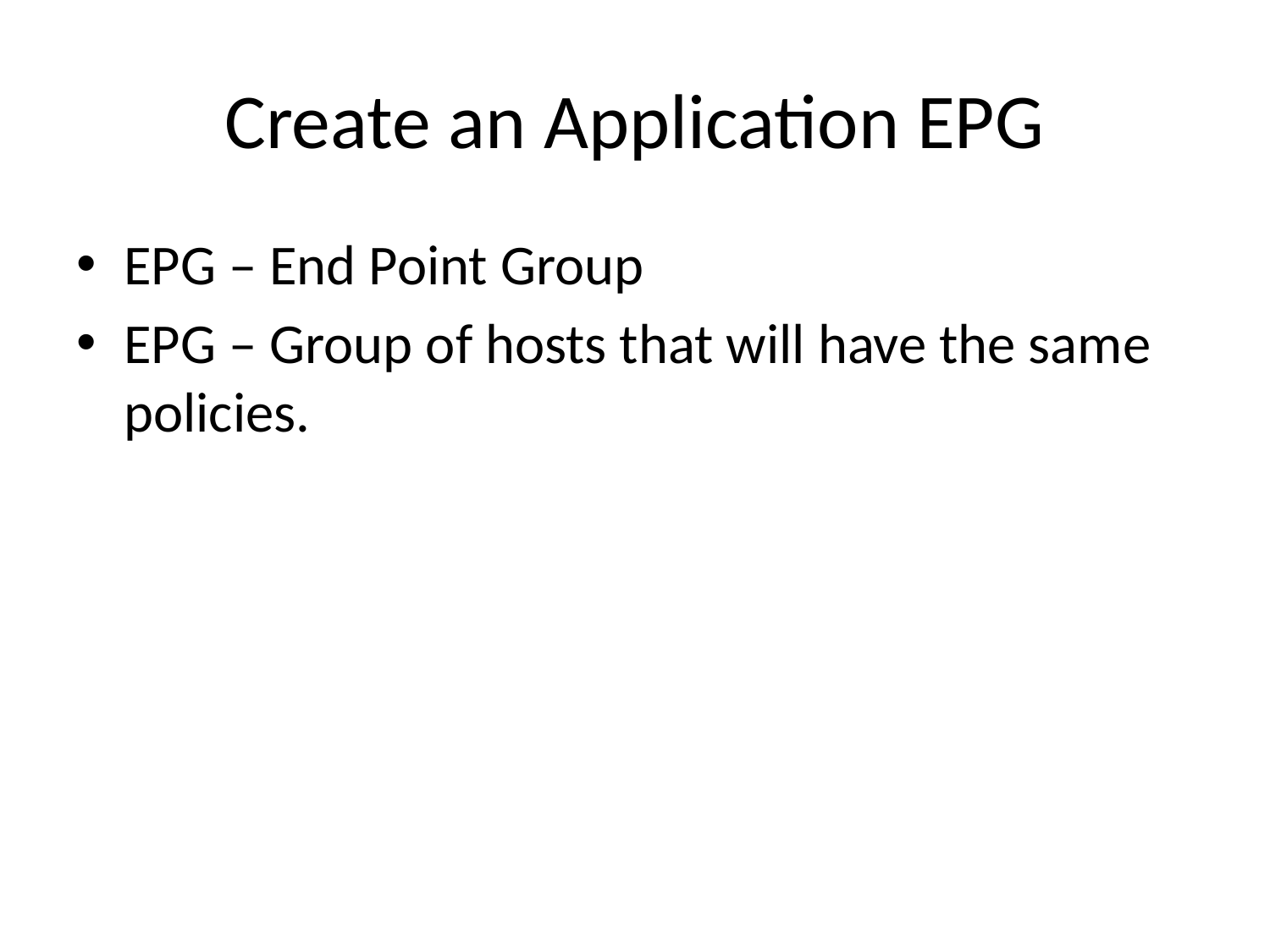

# Create an Application EPG
EPG – End Point Group
EPG – Group of hosts that will have the same policies.